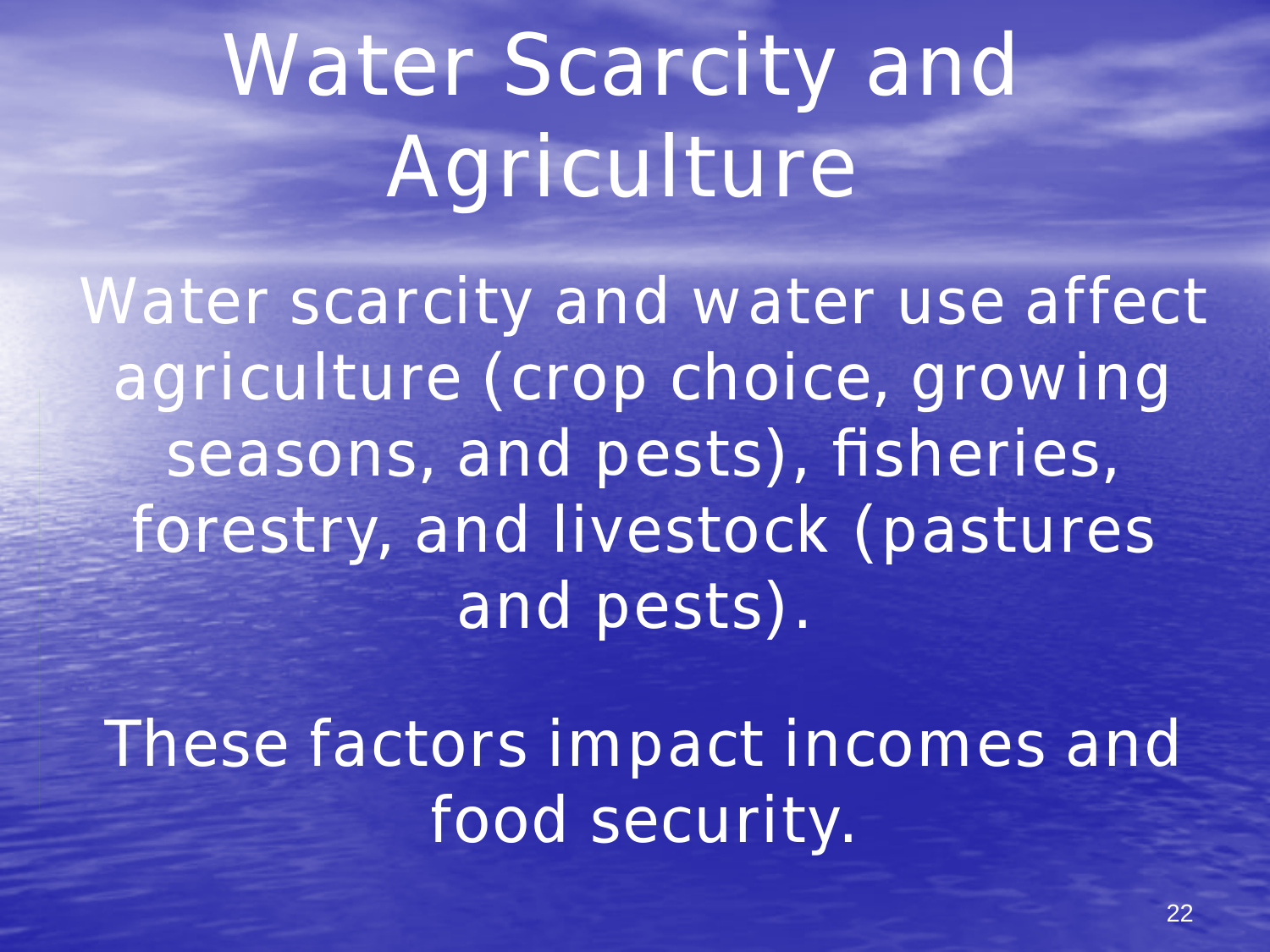

# Water Scarcity and Agriculture
Water scarcity and water use affect agriculture (crop choice, growing seasons, and pests), fisheries, forestry, and livestock (pastures and pests).

These factors impact incomes and food security.
22